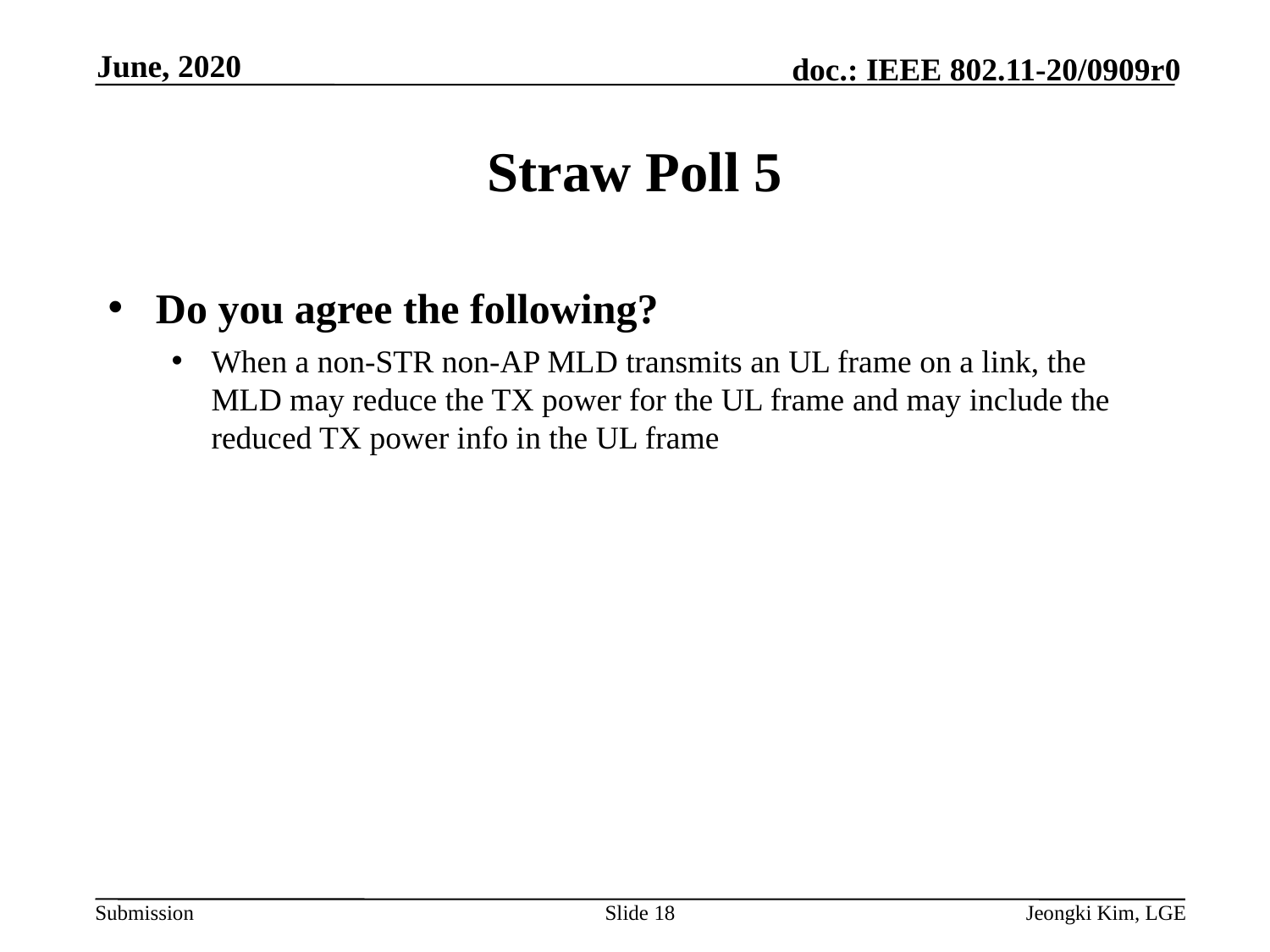

June, 2020
# Straw Poll 5
Do you agree the following?
When a non-STR non-AP MLD transmits an UL frame on a link, the MLD may reduce the TX power for the UL frame and may include the reduced TX power info in the UL frame
Slide 18
Jeongki Kim, LGE